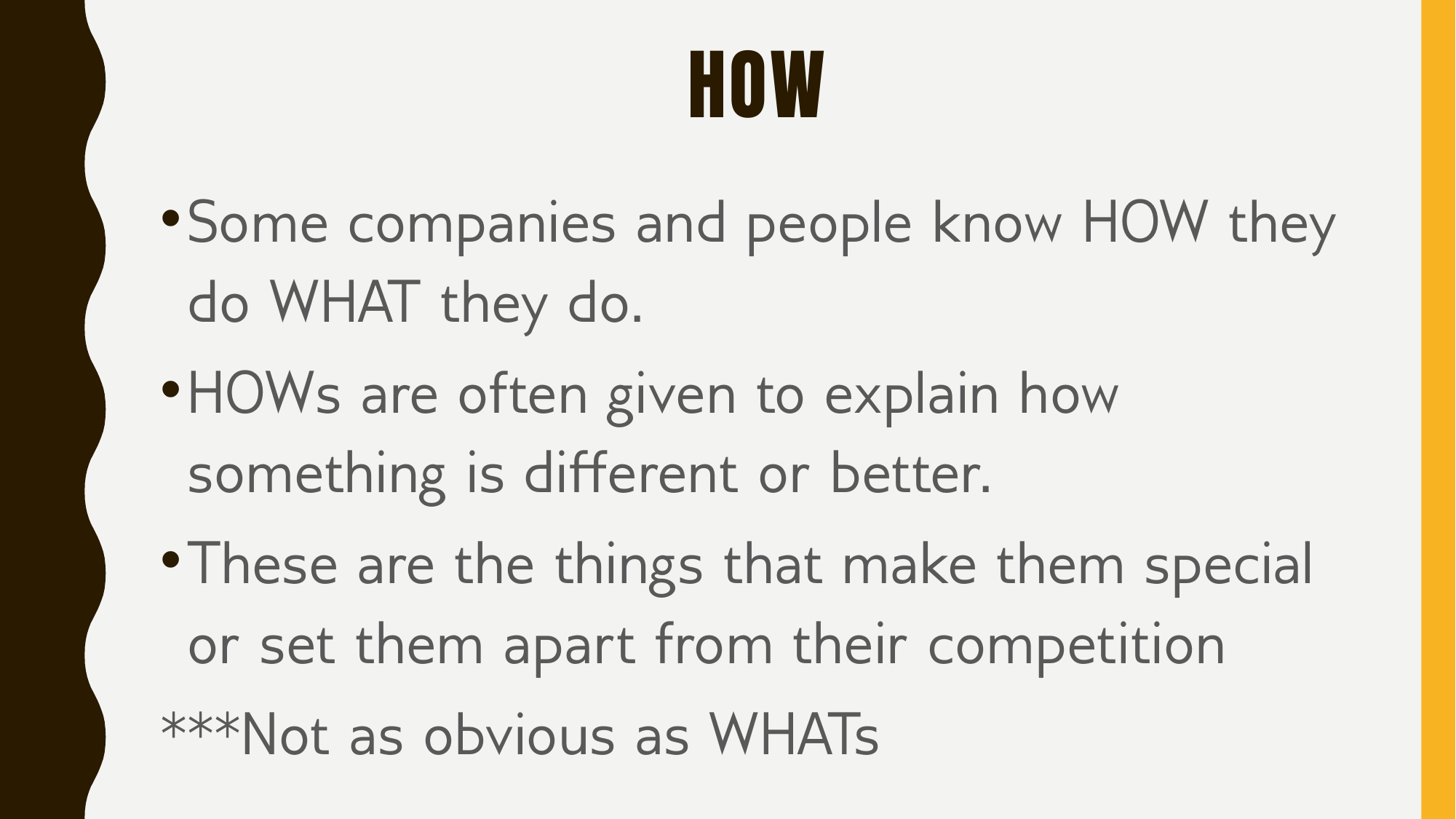

# How
Some companies and people know HOW they do WHAT they do.
HOWs are often given to explain how something is different or better.
These are the things that make them special or set them apart from their competition
***Not as obvious as WHATs